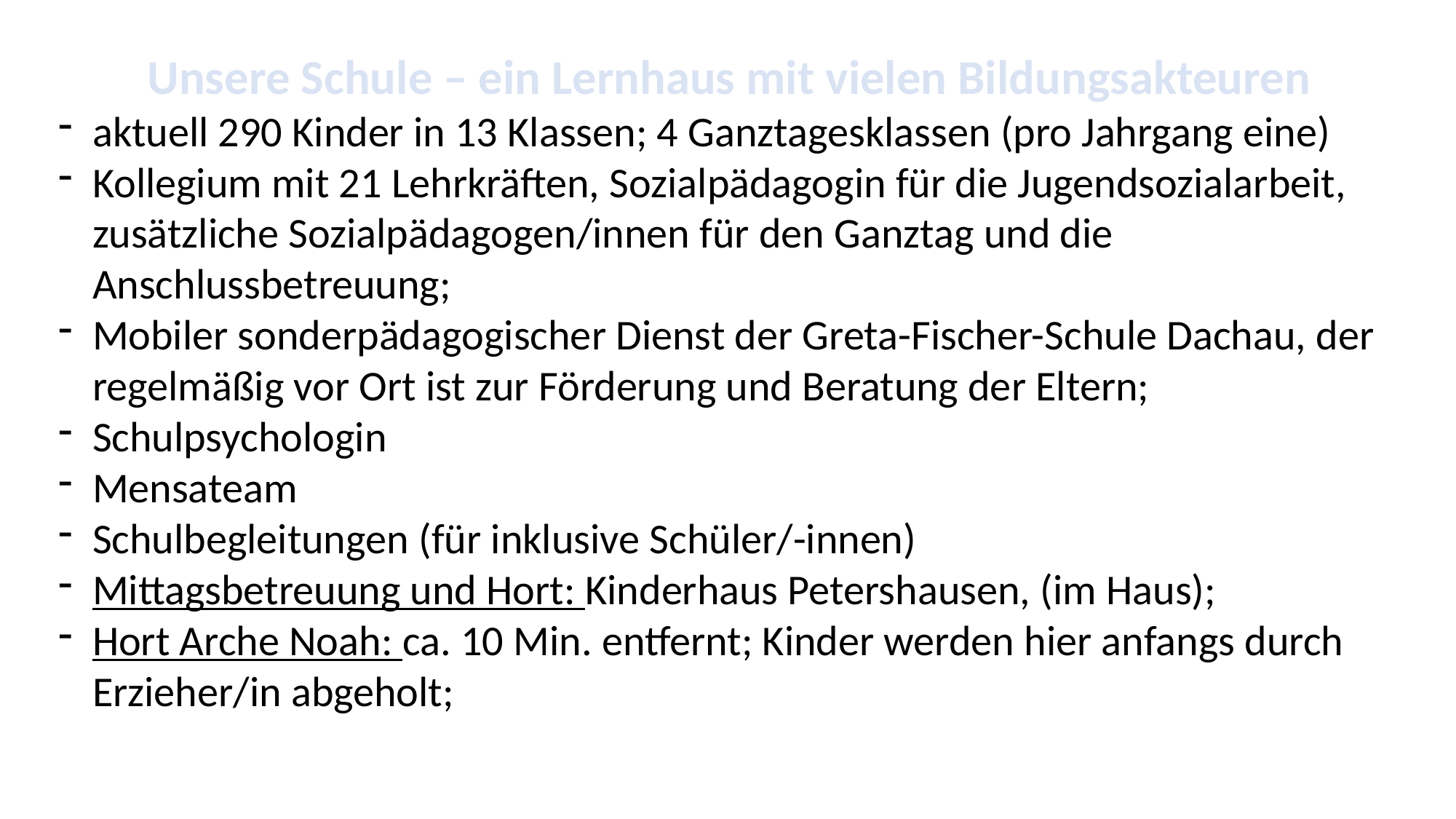

Unsere Schule – ein Lernhaus mit vielen Bildungsakteuren
aktuell 290 Kinder in 13 Klassen; 4 Ganztagesklassen (pro Jahrgang eine)
Kollegium mit 21 Lehrkräften, Sozialpädagogin für die Jugendsozialarbeit, zusätzliche Sozialpädagogen/innen für den Ganztag und die Anschlussbetreuung;
Mobiler sonderpädagogischer Dienst der Greta-Fischer-Schule Dachau, der regelmäßig vor Ort ist zur Förderung und Beratung der Eltern;
Schulpsychologin
Mensateam
Schulbegleitungen (für inklusive Schüler/-innen)
Mittagsbetreuung und Hort: Kinderhaus Petershausen, (im Haus);
Hort Arche Noah: ca. 10 Min. entfernt; Kinder werden hier anfangs durch Erzieher/in abgeholt;